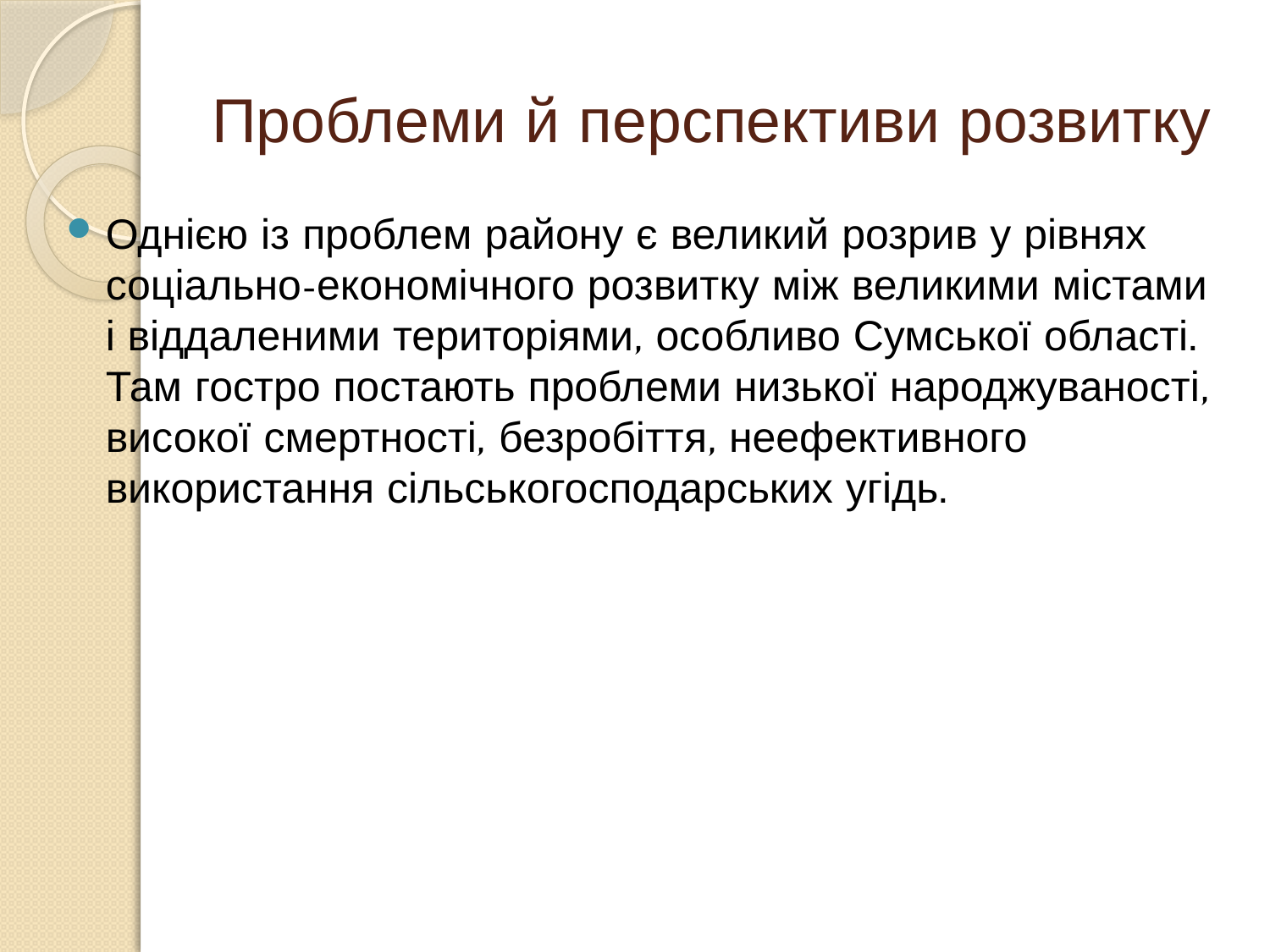

# Проблеми й перспективи розвитку
Однією із проблем району є великий розрив у рівнях соціально-економічного розвитку між великими містами і віддаленими територіями, особливо Сумської області. Там гостро постають проблеми низької народжуваності, високої смертності, безробіття, неефективного використання сільськогосподарських угідь.